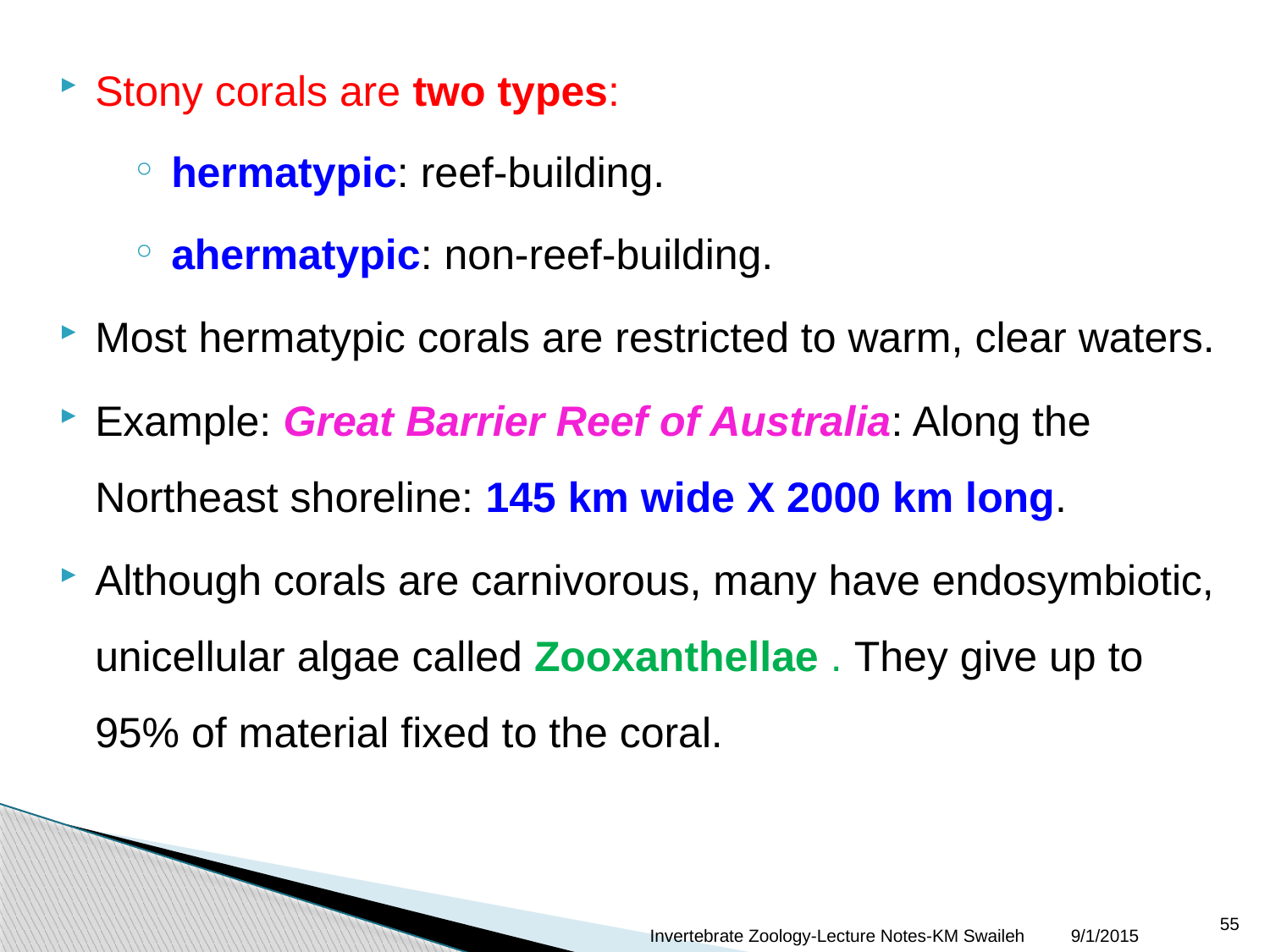

Stony corals are two types:
hermatypic: reef-building.
ahermatypic: non-reef-building.
Most hermatypic corals are restricted to warm, clear waters.
Example: Great Barrier Reef of Australia: Along the Northeast shoreline: 145 km wide X 2000 km long.
Although corals are carnivorous, many have endosymbiotic, unicellular algae called Zooxanthellae . They give up to 95% of material fixed to the coral.

Invertebrate Zoology-Lecture Notes-KM Swaileh
55
9/1/2015